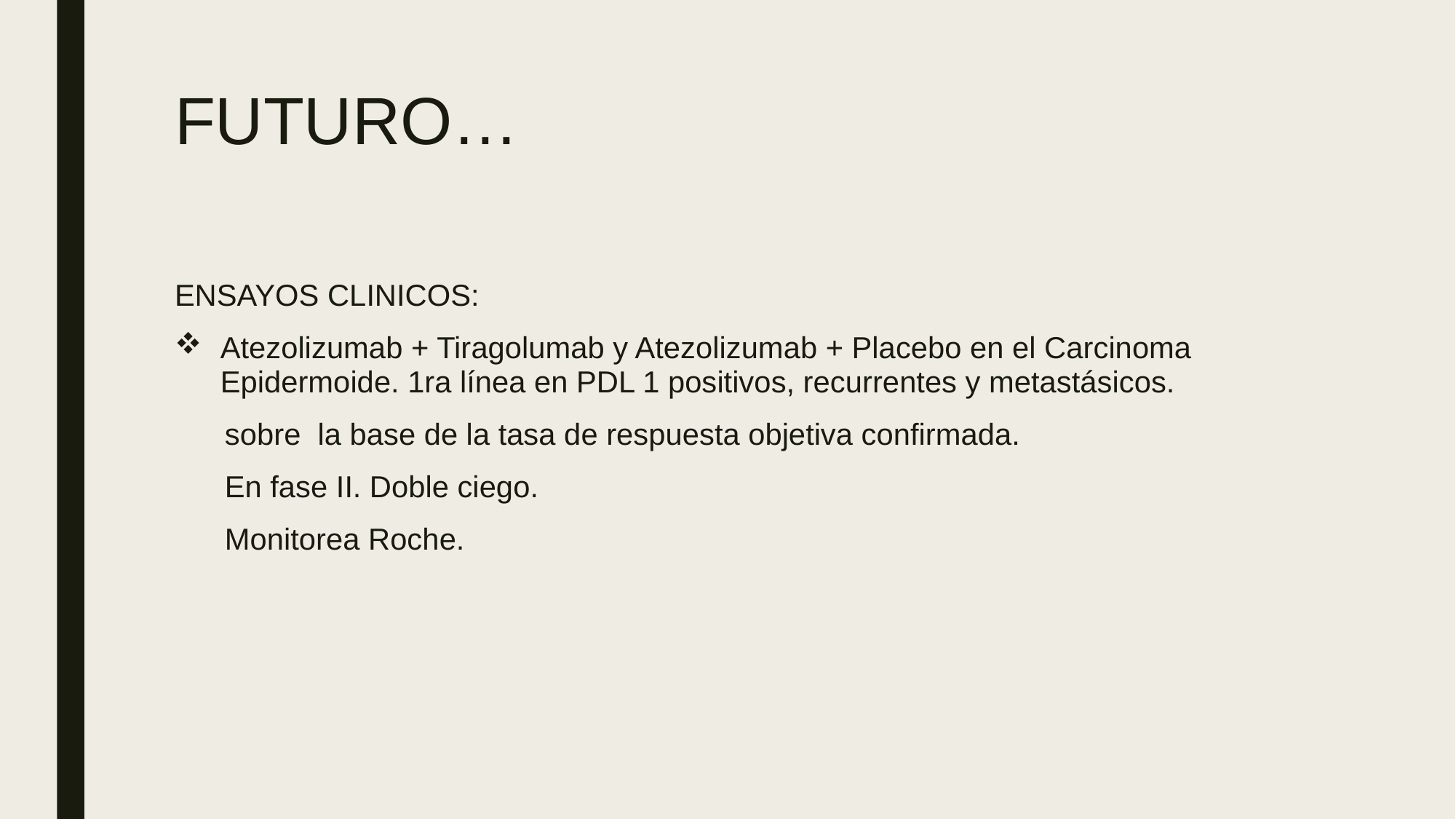

# FUTURO…
ENSAYOS CLINICOS:
Atezolizumab + Tiragolumab y Atezolizumab + Placebo en el Carcinoma Epidermoide. 1ra línea en PDL 1 positivos, recurrentes y metastásicos.
      sobre  la base de la tasa de respuesta objetiva confirmada.
      En fase II. Doble ciego.
      Monitorea Roche.